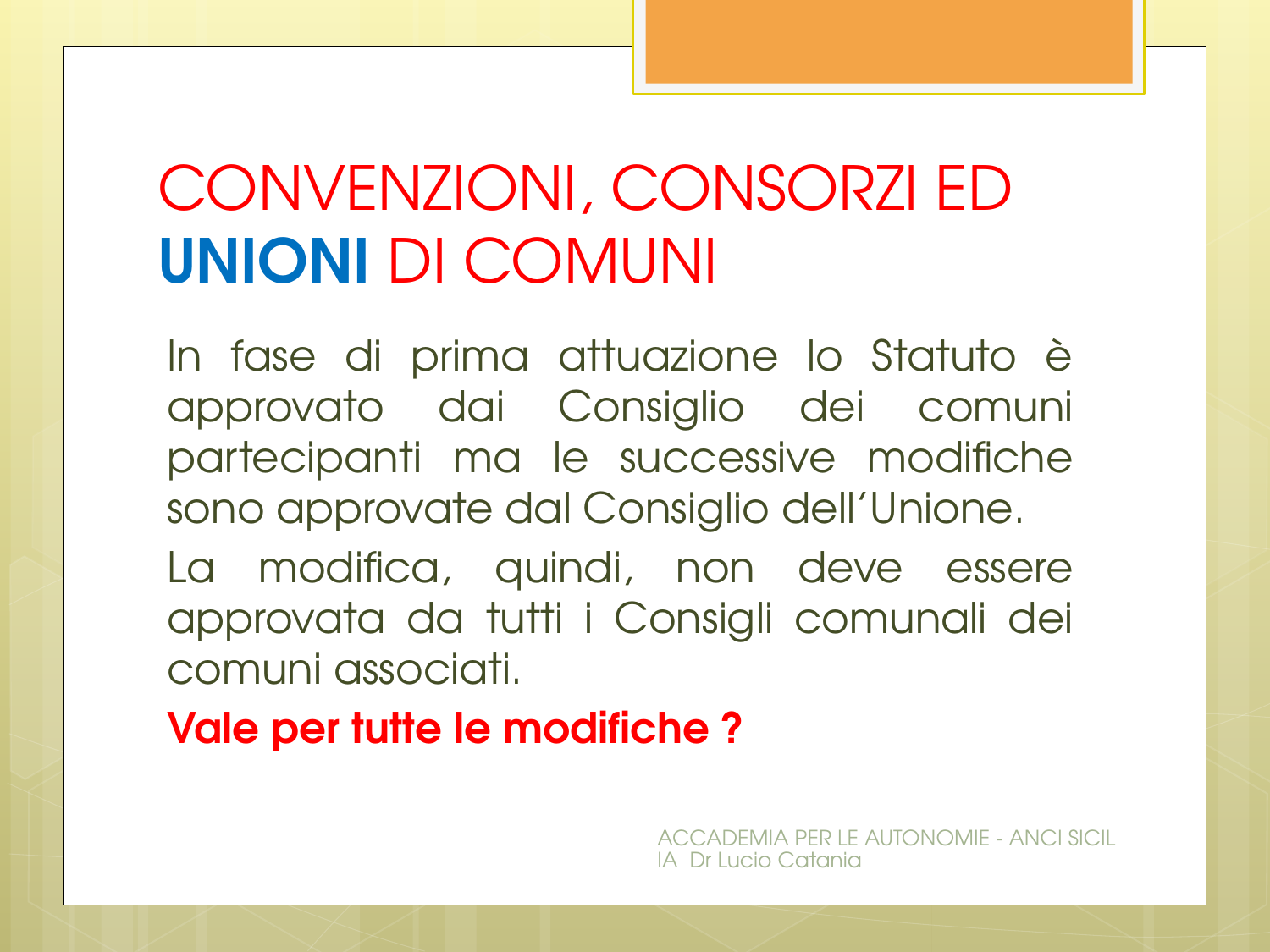

# CONVENZIONI, CONSORZI ED UNIONI DI COMUNI
In fase di prima attuazione lo Statuto è approvato dai Consiglio dei comuni partecipanti ma le successive modifiche sono approvate dal Consiglio dell’Unione.
La modifica, quindi, non deve essere approvata da tutti i Consigli comunali dei comuni associati.
Vale per tutte le modifiche ?
ACCADEMIA PER LE AUTONOMIE - ANCI SICILIA  Dr Lucio Catania